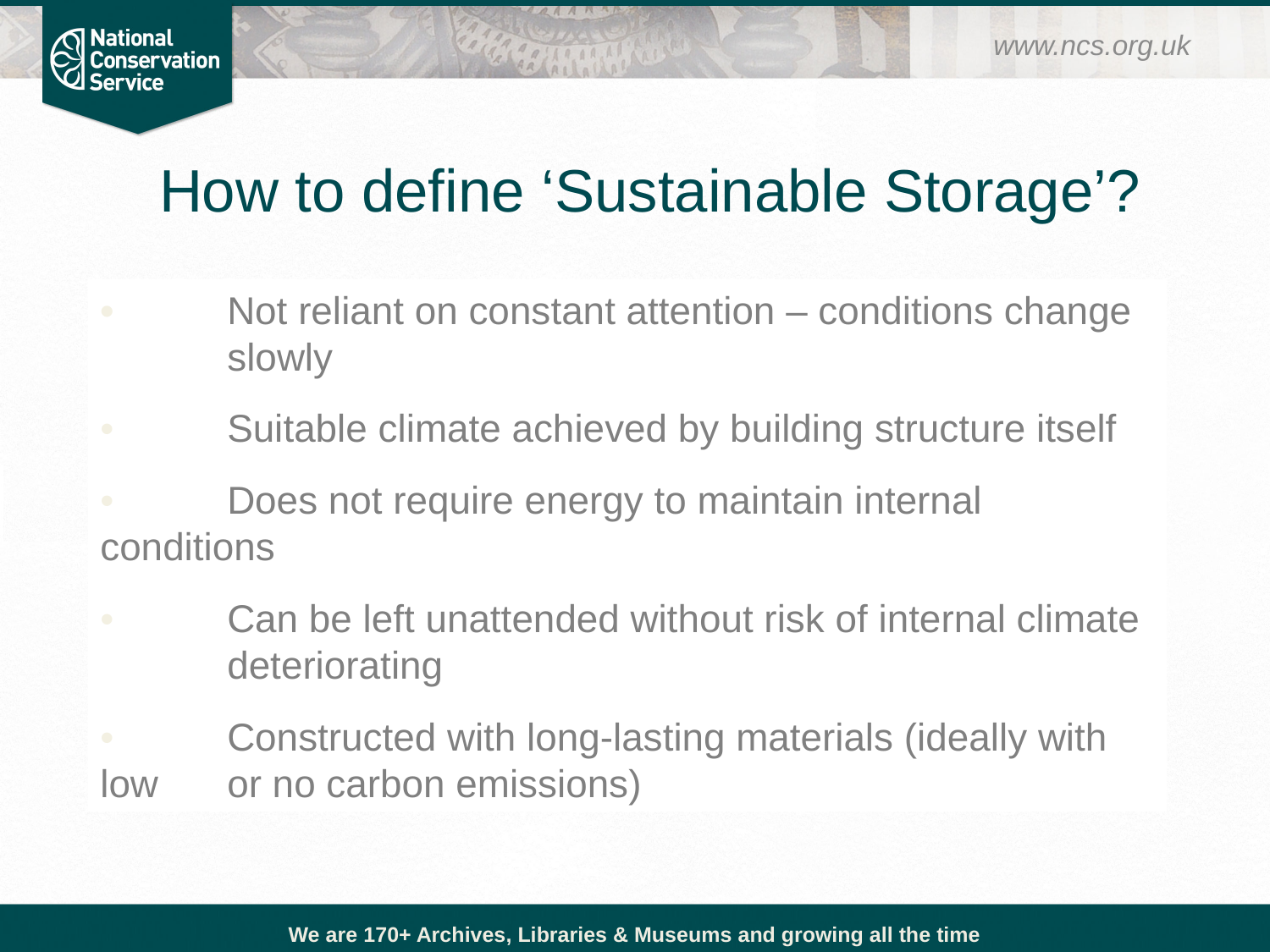

www.ncs.org.uk
# How to define ‘Sustainable Storage’?
• 	Not reliant on constant attention – conditions change 	slowly

• 	Suitable climate achieved by building structure itself

• 	Does not require energy to maintain internal conditions

• 	Can be left unattended without risk of internal climate 	deteriorating

• 	Constructed with long-lasting materials (ideally with low 	or no carbon emissions)
We are 170+ Archives, Libraries & Museums and growing all the time